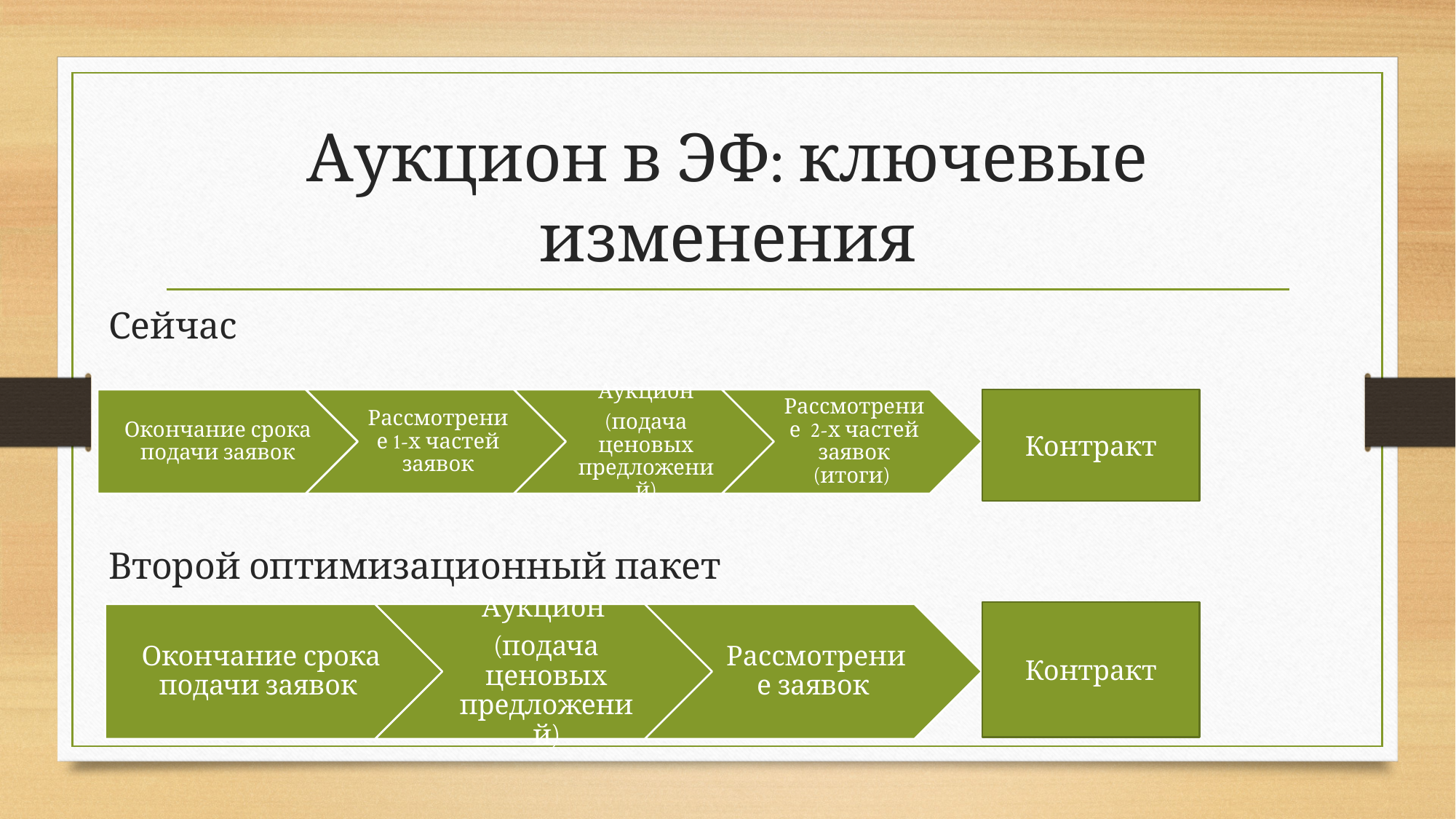

# Аукцион в ЭФ: ключевые изменения
Окончание срока подачи заявок
Рассмотрение 1-х частей заявок
Аукцион
(подача ценовых предложений)
Рассмотрение  2-х частей заявок (итоги)
Сейчас

Второй оптимизационный пакет

Контракт
Окончание срока подачи заявок
Аукцион
(подача ценовых предложений)
Рассмотрение заявок
Контракт